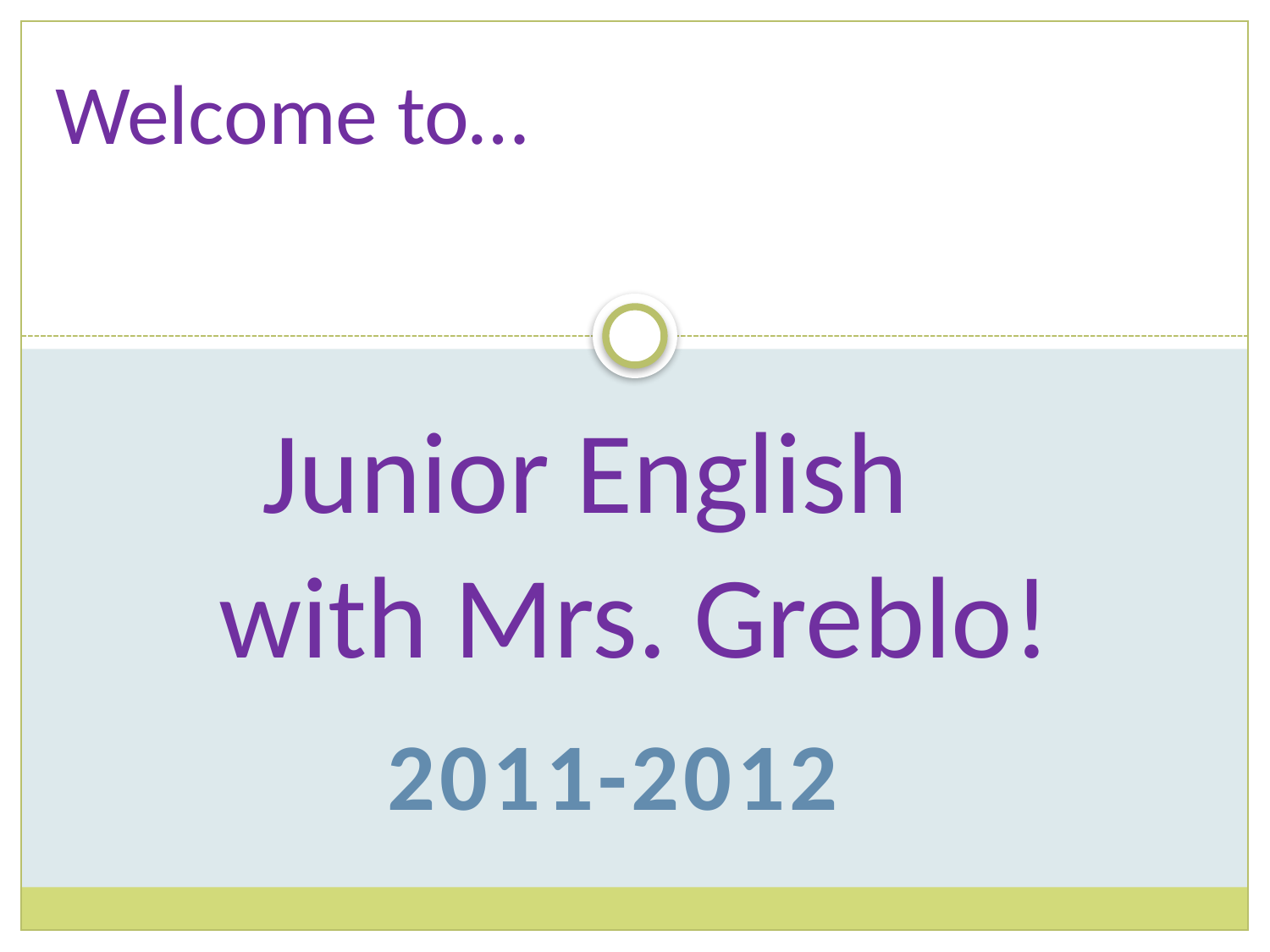

| Welcome to… |
| --- |
# Junior English with Mrs. Greblo!
2011-2012